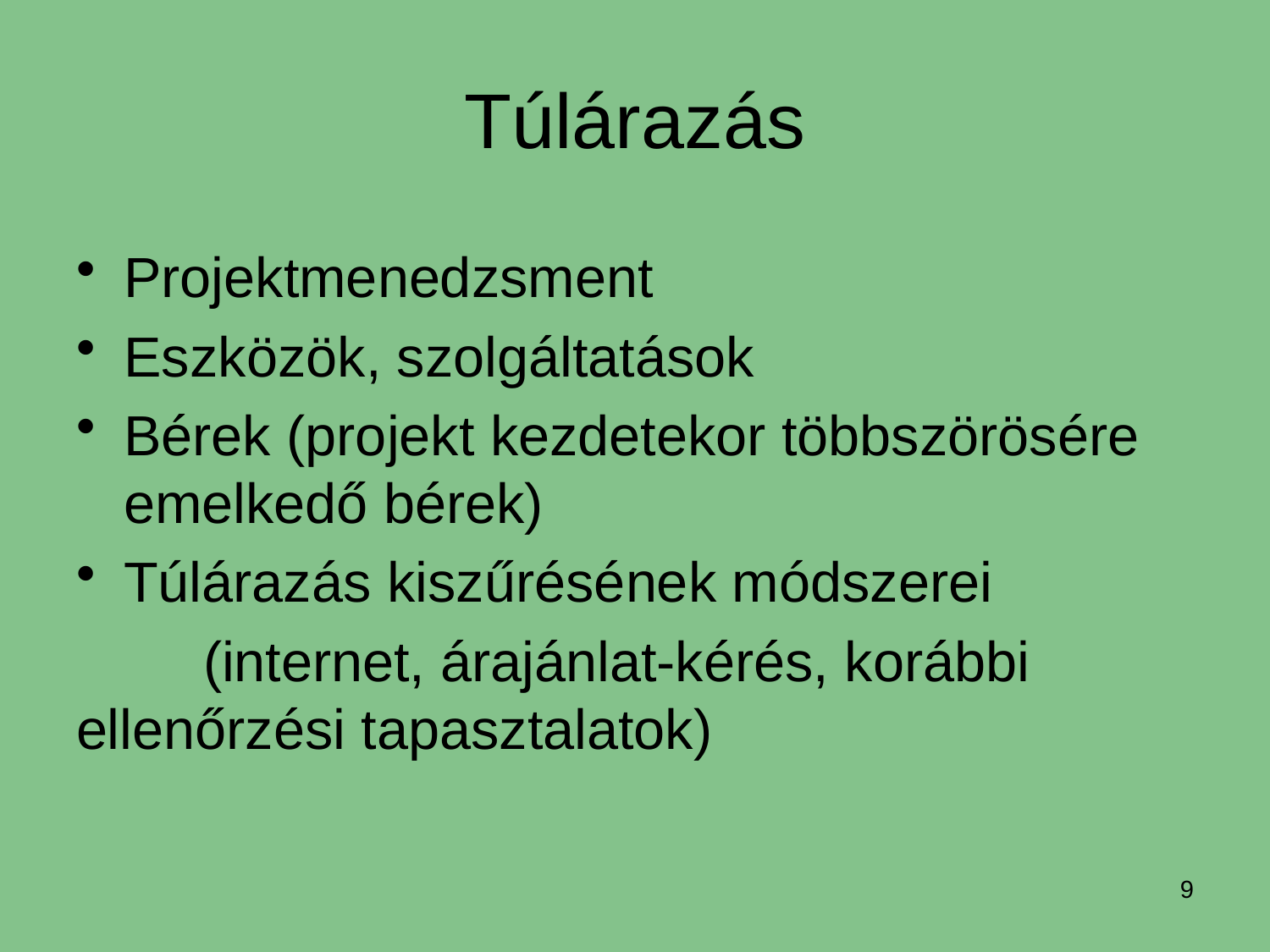

# Túlárazás

Projektmenedzsment
Eszközök, szolgáltatások
Bérek (projekt kezdetekor többszörösére emelkedő bérek)
Túlárazás kiszűrésének módszerei
	(internet, árajánlat-kérés, korábbi ellenőrzési tapasztalatok)

9